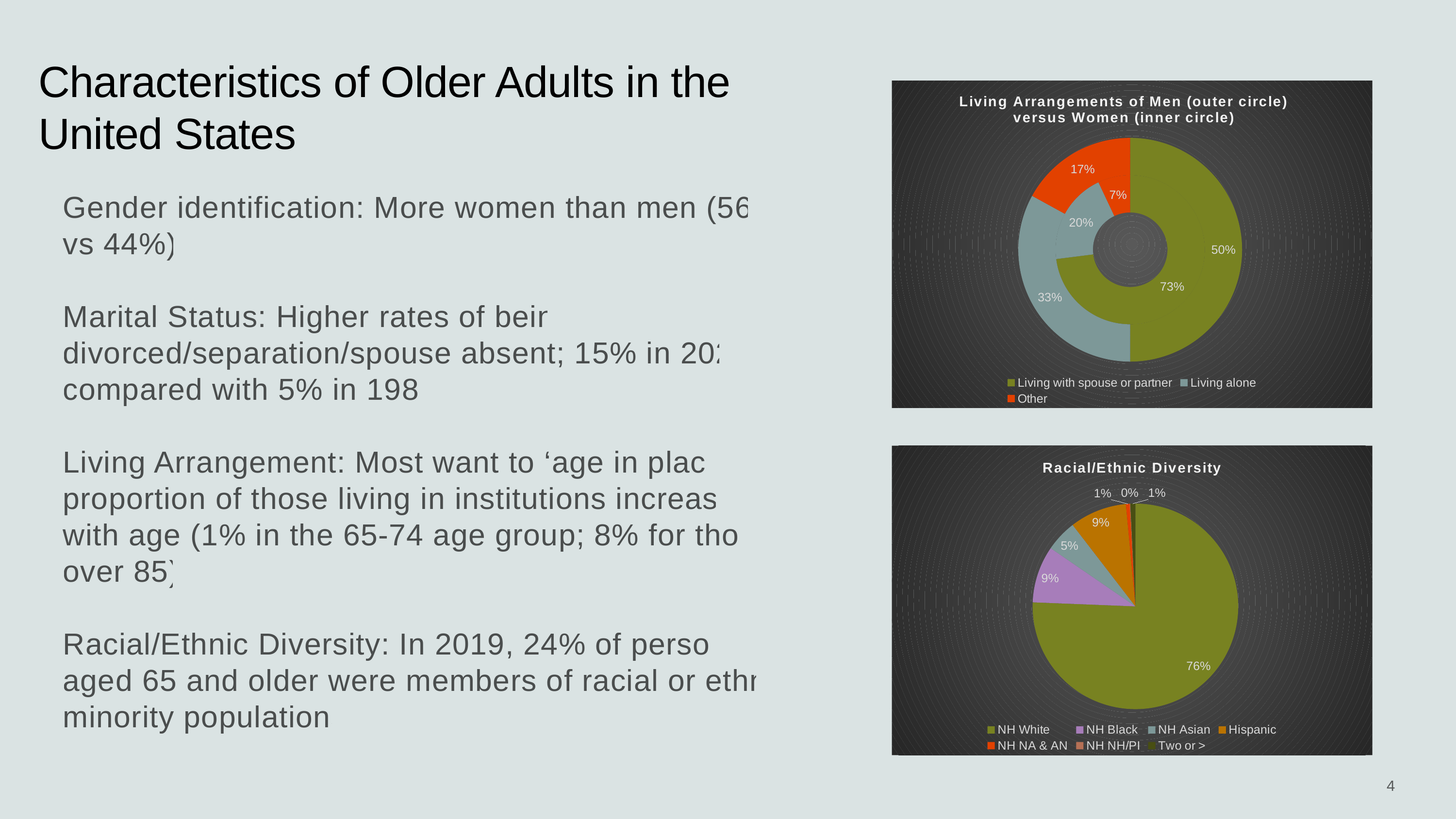

Characteristics of Older Adults in the United States

### Chart: Living Arrangements of Men (outer circle) versus Women (inner circle)

| Category | Men | Women |
|---|---|---|
| Living with spouse or partner | 0.73 | 0.5 |
| Living alone | 0.2 | 0.33 |
| Other | 0.07 | 0.17 |
Gender identification: More women than men (56% vs 44%)

Marital Status: Higher rates of being divorced/separation/spouse absent; 15% in 2020 compared with 5% in 1980

Living Arrangement: Most want to ‘age in place’; proportion of those living in institutions increases with age (1% in the 65-74 age group; 8% for those over 85)

Racial/Ethnic Diversity: In 2019, 24% of persons aged 65 and older were members of racial or ethnic minority populations

### Chart: Racial/Ethnic Diversity

| Category | Column1 |
|---|---|
| NH White | 0.76 |
| NH Black | 0.09 |
| NH Asian | 0.05 |
| Hispanic | 0.09 |
| NH NA & AN | 0.006 |
| NH NH/PI | 0.001 |
| Two or > | 0.008 |
4